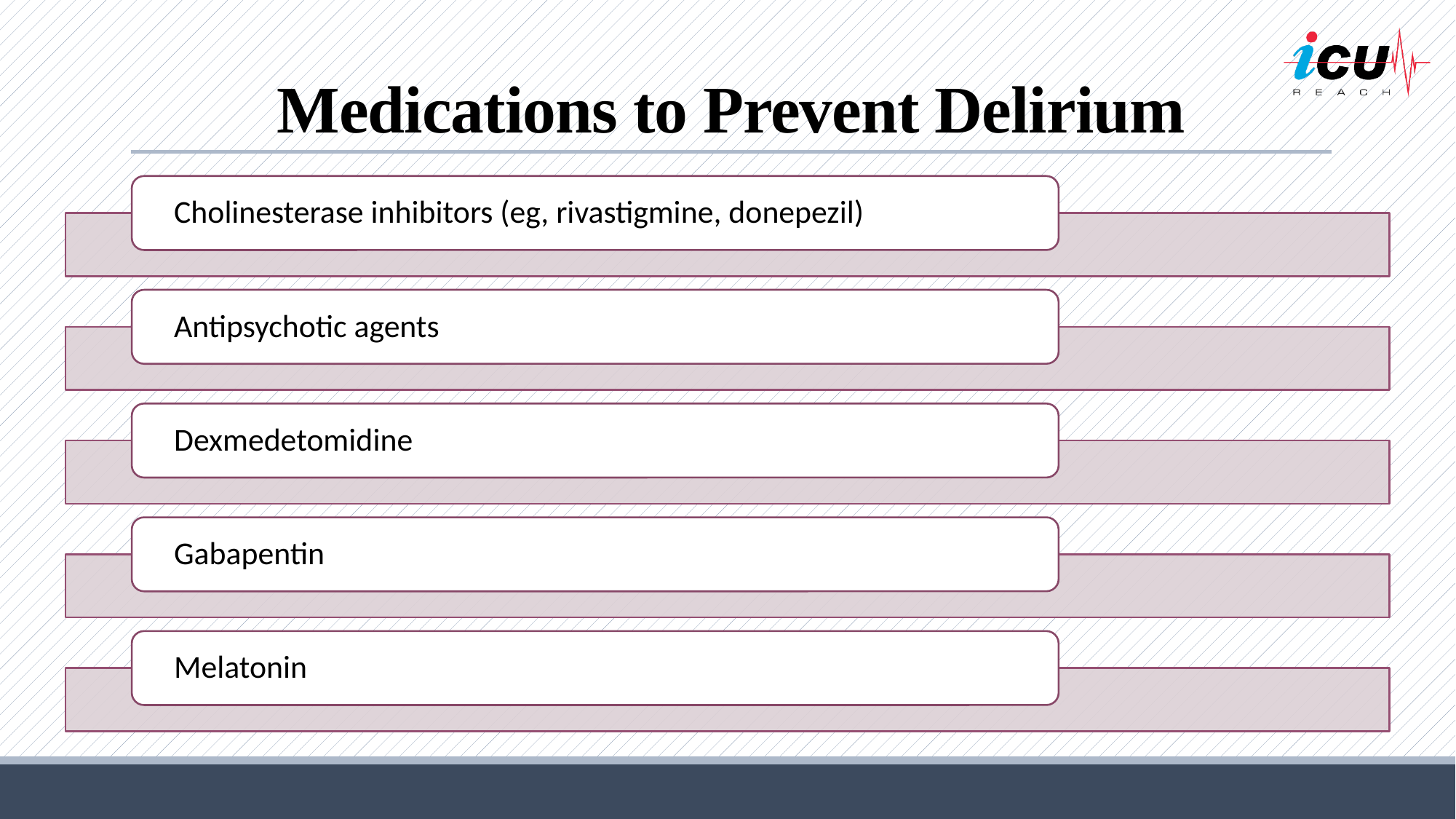

# Medications to Prevent Delirium
Cholinesterase inhibitors (eg, rivastigmine, donepezil)
Antipsychotic agents
Dexmedetomidine
Gabapentin
Melatonin